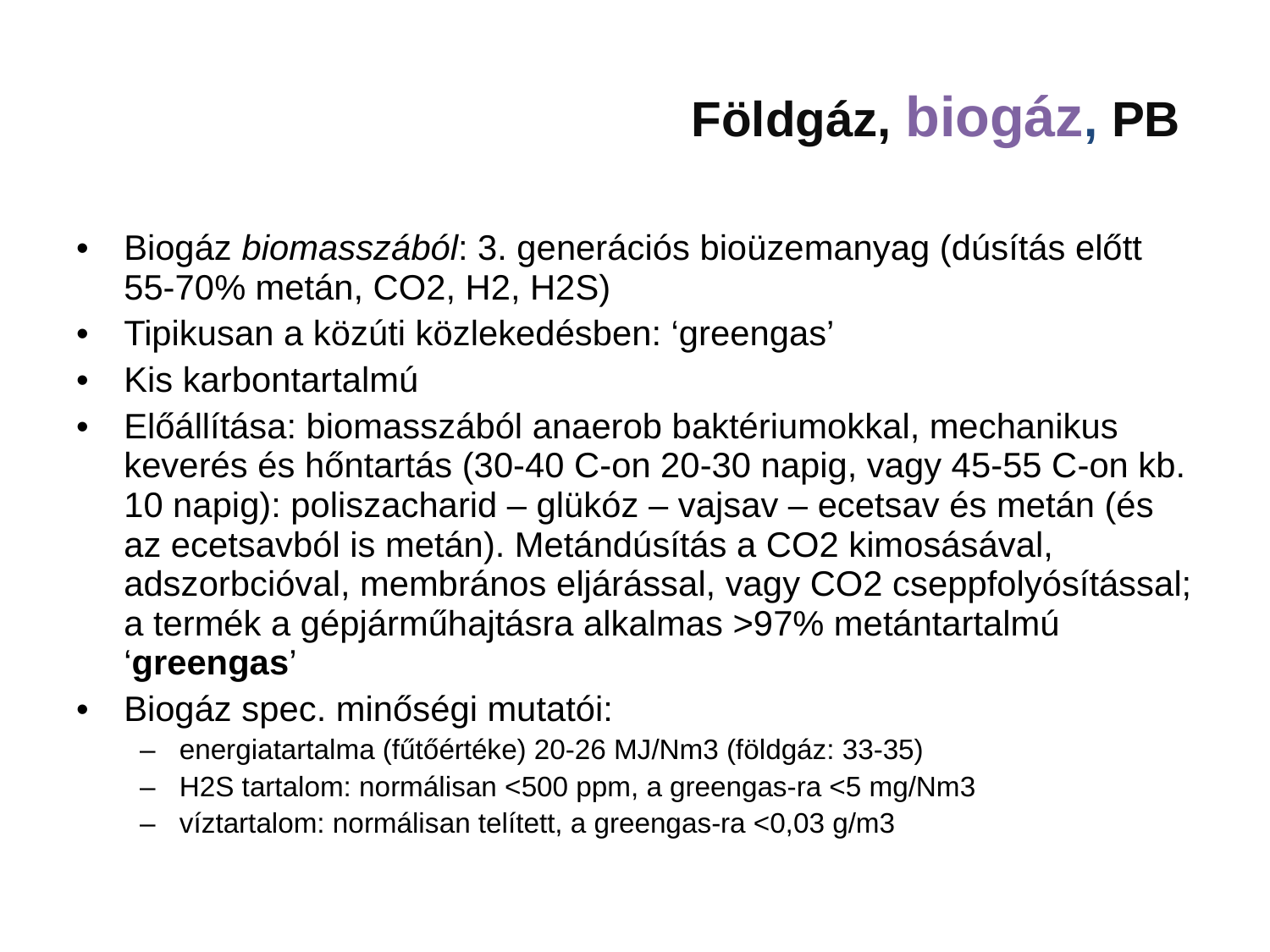

# Földgáz, biogáz, PB
Biogáz biomasszából: 3. generációs bioüzemanyag (dúsítás előtt 55-70% metán, CO2, H2, H2S)
Tipikusan a közúti közlekedésben: ‘greengas’
Kis karbontartalmú
Előállítása: biomasszából anaerob baktériumokkal, mechanikus keverés és hőntartás (30-40 C-on 20-30 napig, vagy 45-55 C-on kb. 10 napig): poliszacharid – glükóz – vajsav – ecetsav és metán (és az ecetsavból is metán). Metándúsítás a CO2 kimosásával, adszorbcióval, membrános eljárással, vagy CO2 cseppfolyósítással; a termék a gépjárműhajtásra alkalmas >97% metántartalmú ‘greengas’
Biogáz spec. minőségi mutatói:
energiatartalma (fűtőértéke) 20-26 MJ/Nm3 (földgáz: 33-35)
H2S tartalom: normálisan <500 ppm, a greengas-ra <5 mg/Nm3
víztartalom: normálisan telített, a greengas-ra <0,03 g/m3